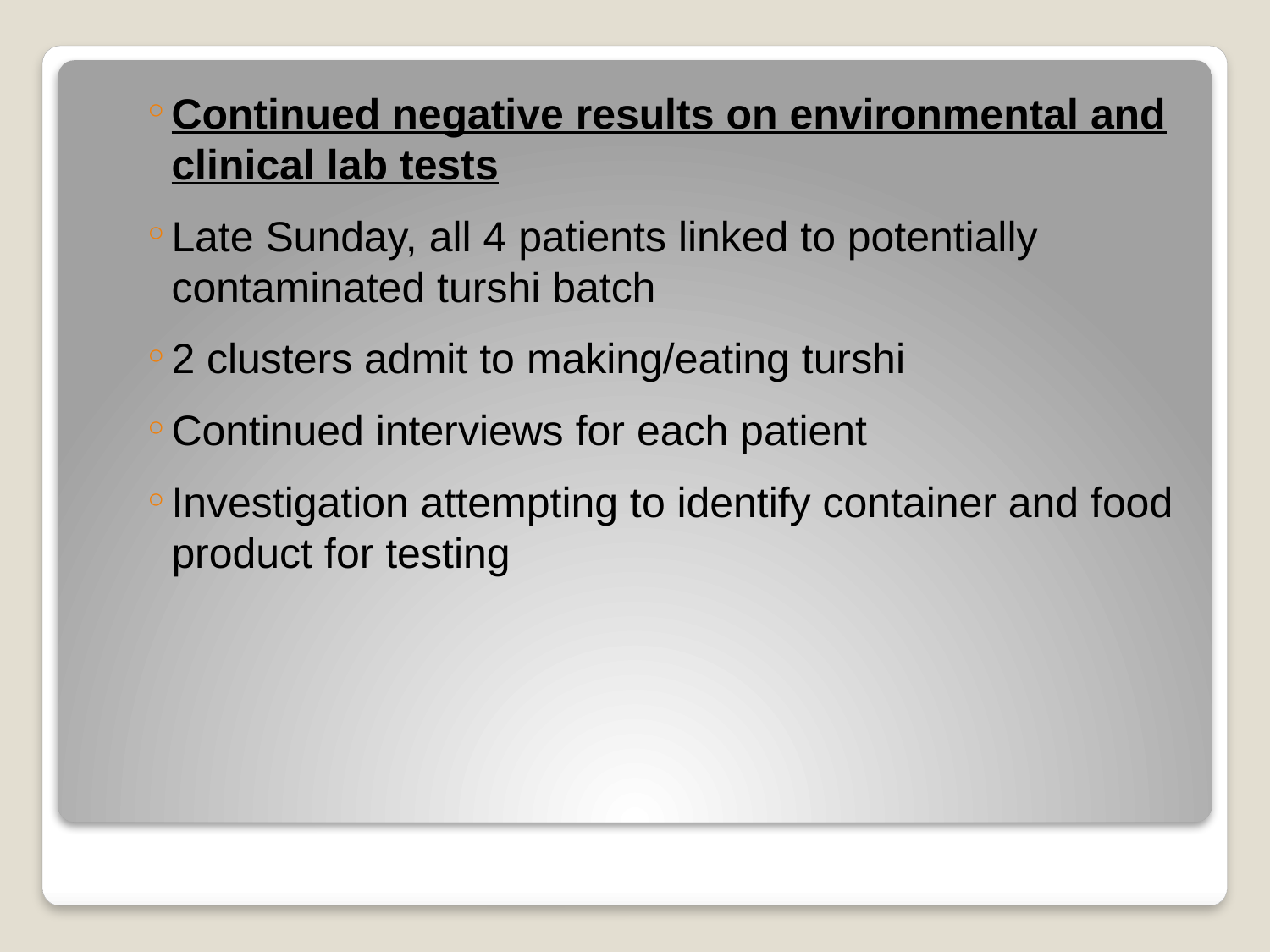

Continued negative results on environmental and clinical lab tests
Late Sunday, all 4 patients linked to potentially contaminated turshi batch
2 clusters admit to making/eating turshi
Continued interviews for each patient
Investigation attempting to identify container and food product for testing